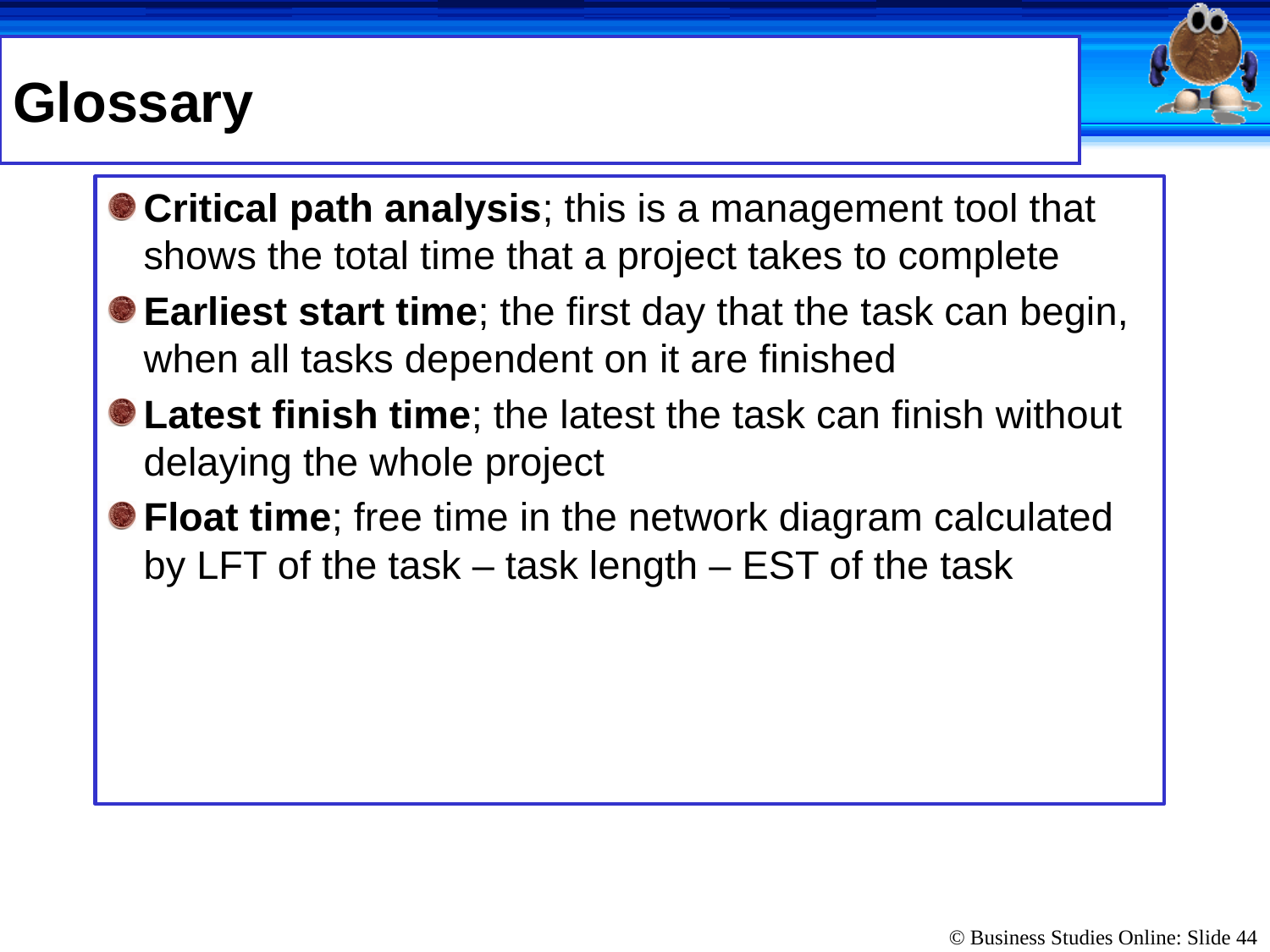

# Glossary
Critical path analysis; this is a management tool that shows the total time that a project takes to complete
Earliest start time; the first day that the task can begin, when all tasks dependent on it are finished
Latest finish time; the latest the task can finish without delaying the whole project
Float time; free time in the network diagram calculated by LFT of the task – task length – EST of the task